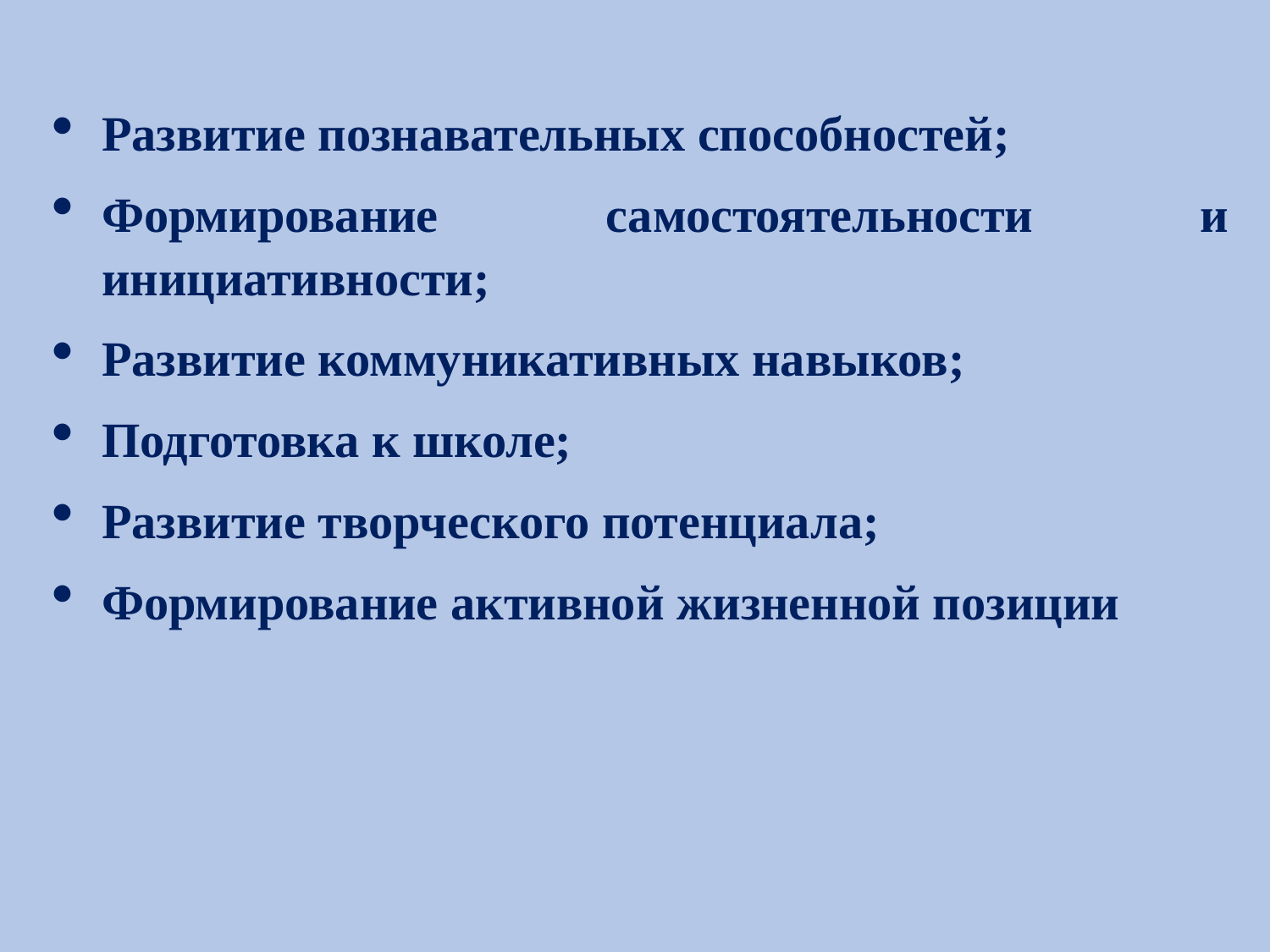

Развитие познавательных способностей;
Формирование самостоятельности и инициативности;
Развитие коммуникативных навыков;
Подготовка к школе;
Развитие творческого потенциала;
Формирование активной жизненной позиции